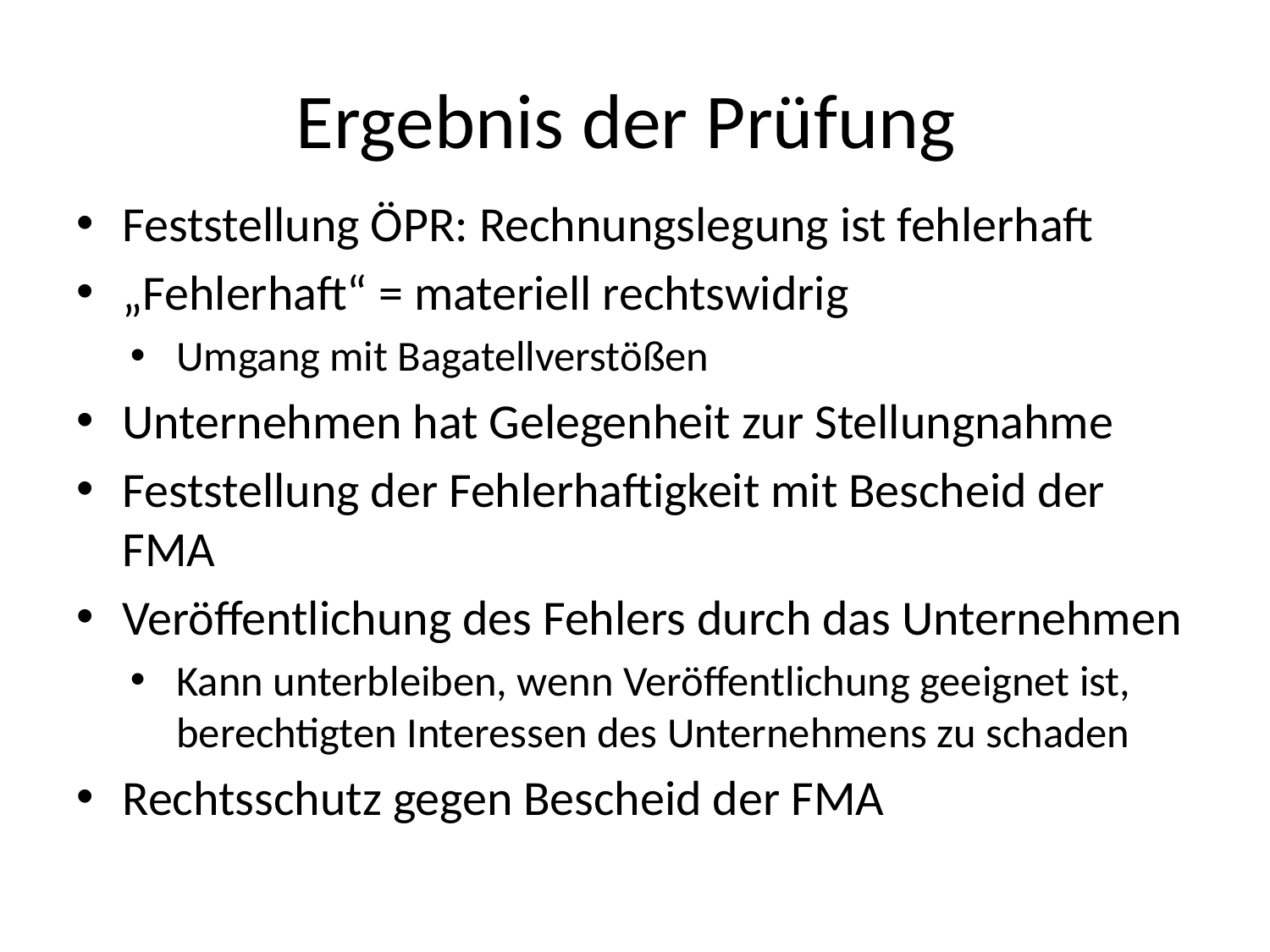

# Ergebnis der Prüfung
Feststellung ÖPR: Rechnungslegung ist fehlerhaft
„Fehlerhaft“ = materiell rechtswidrig
Umgang mit Bagatellverstößen
Unternehmen hat Gelegenheit zur Stellungnahme
Feststellung der Fehlerhaftigkeit mit Bescheid der FMA
Veröffentlichung des Fehlers durch das Unternehmen
Kann unterbleiben, wenn Veröffentlichung geeignet ist, berechtigten Interessen des Unternehmens zu schaden
Rechtsschutz gegen Bescheid der FMA